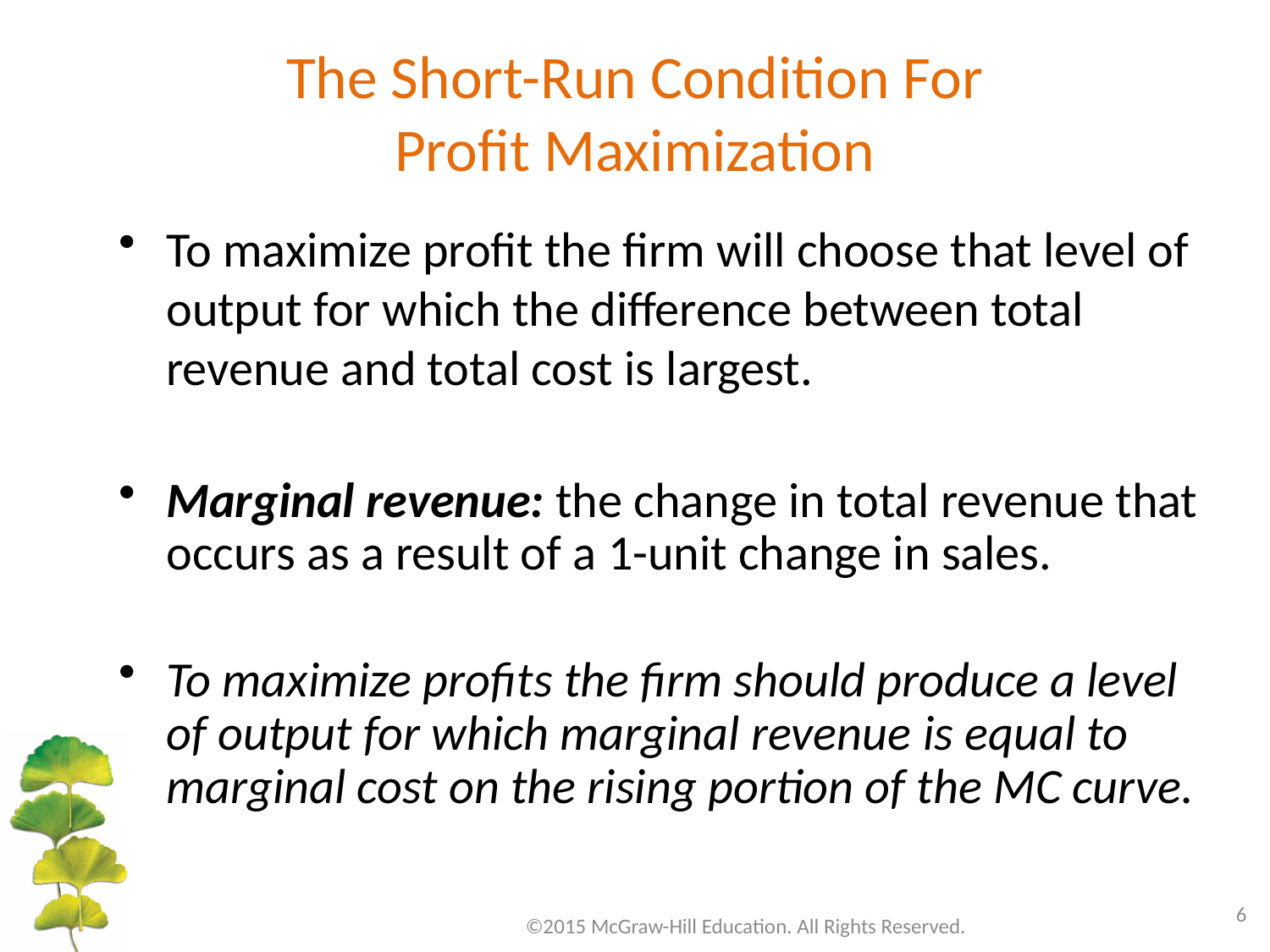

# The Short-Run Condition For Profit Maximization
To maximize profit the firm will choose that level of output for which the difference between total revenue and total cost is largest.

Marginal revenue: the change in total revenue that occurs as a result of a 1-unit change in sales.

To maximize profits the firm should produce a level of output for which marginal revenue is equal to marginal cost on the rising portion of the MC curve.

6
©2015 McGraw-Hill Education. All Rights Reserved.